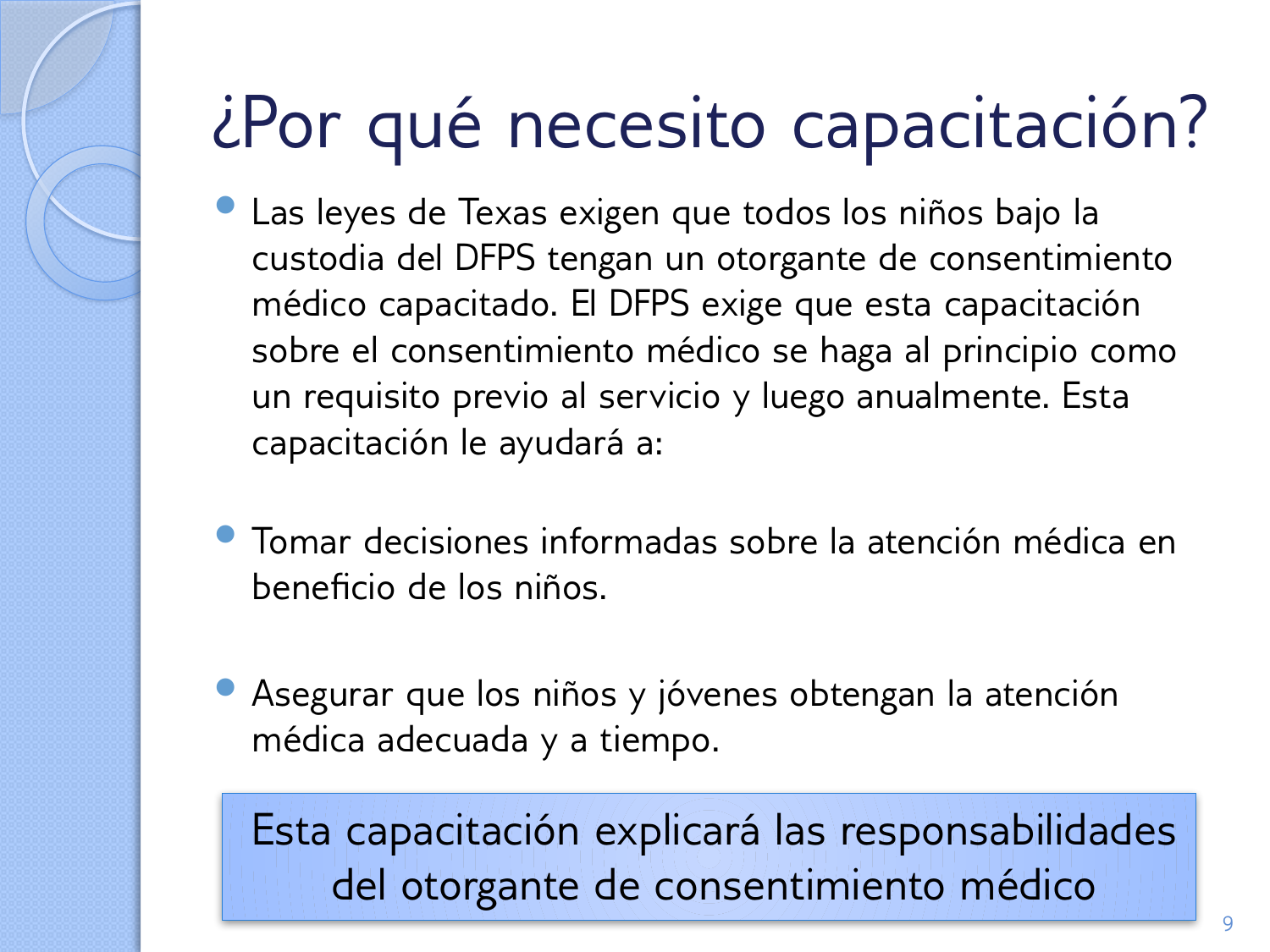

# ¿Por qué necesito capacitación?
Las leyes de Texas exigen que todos los niños bajo la custodia del DFPS tengan un otorgante de consentimiento médico capacitado. El DFPS exige que esta capacitación sobre el consentimiento médico se haga al principio como un requisito previo al servicio y luego anualmente. Esta capacitación le ayudará a:
Tomar decisiones informadas sobre la atención médica en beneficio de los niños.

Asegurar que los niños y jóvenes obtengan la atención médica adecuada y a tiempo.

Esta capacitación explicará las responsabilidades del otorgante de consentimiento médico
9